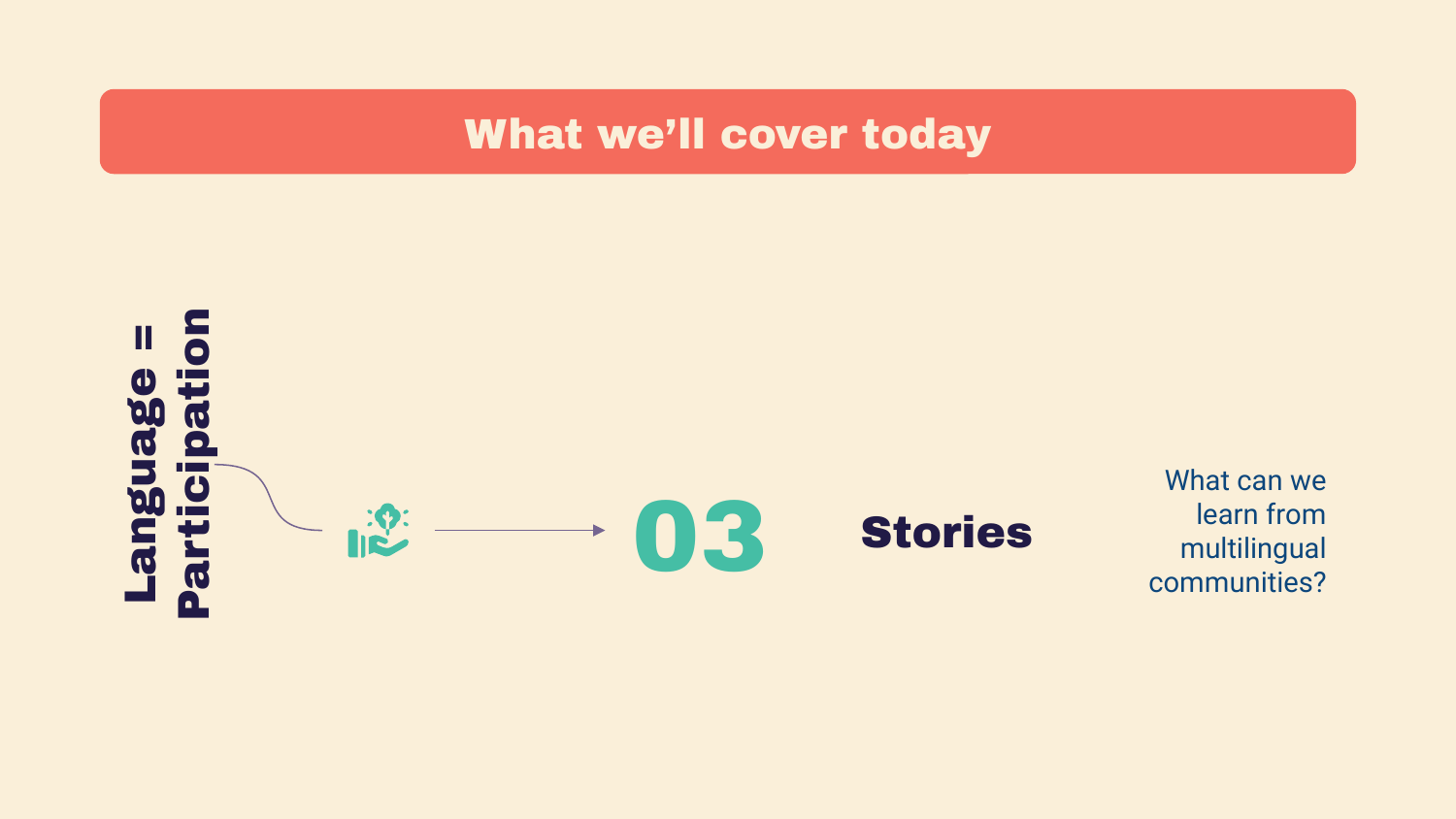

# What we’ll cover today

Language = Participation

What can we learn from multilingual communities?
03
Stories